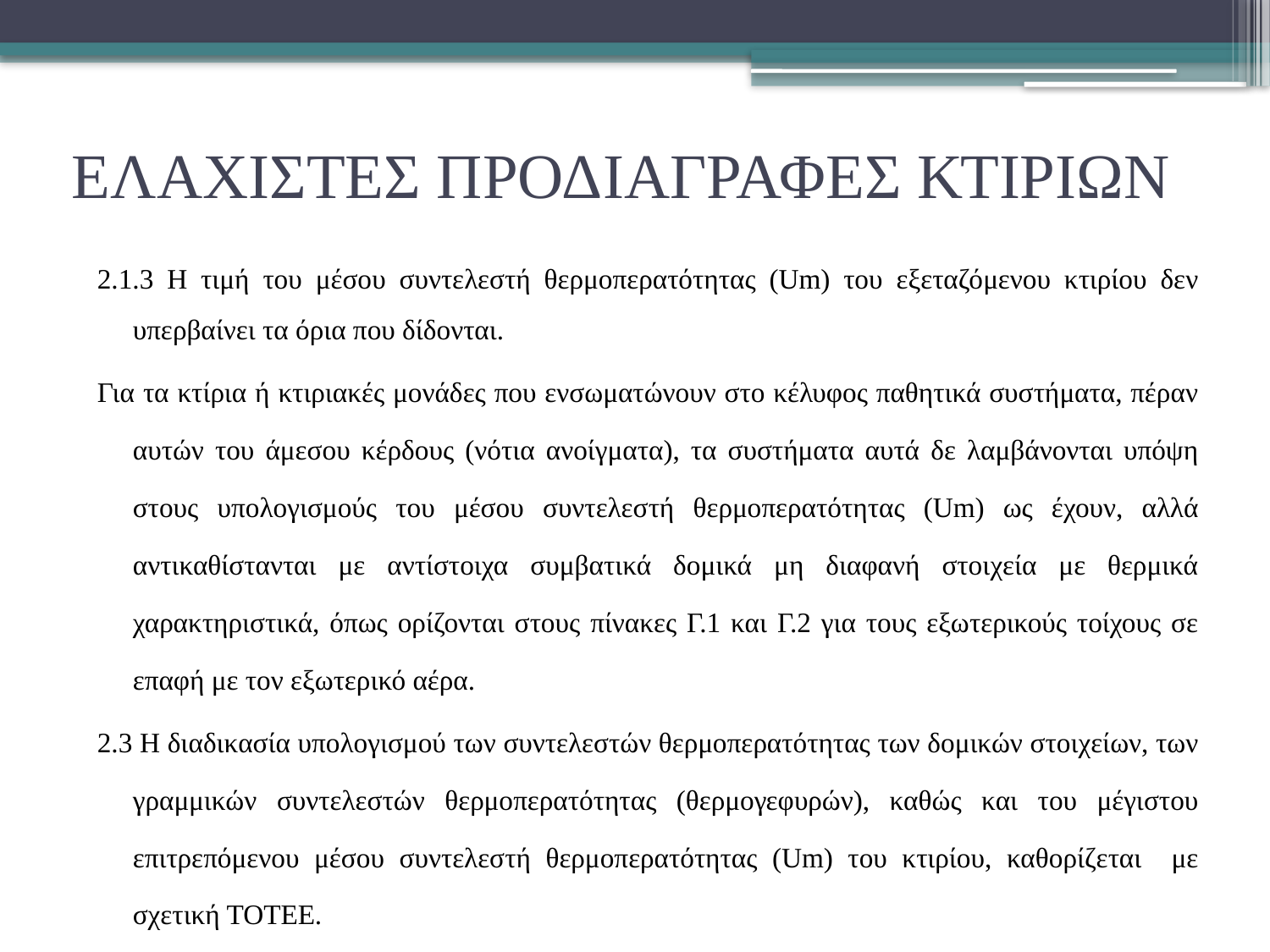

# ΕΛΑΧΙΣΤΕΣ ΠΡΟΔΙΑΓΡΑΦΕΣ ΚΤΙΡΙΩΝ
2.1.3 Η τιμή του μέσου συντελεστή θερμοπερατότητας (Um) του εξεταζόμενου κτιρίου δεν υπερβαίνει τα όρια που δίδονται.
Για τα κτίρια ή κτιριακές μονάδες που ενσωματώνουν στο κέλυφος παθητικά συστήματα, πέραν αυτών του άμεσου κέρδους (νότια ανοίγματα), τα συστήματα αυτά δε λαμβάνονται υπόψη στους υπολογισμούς του μέσου συντελεστή θερμοπερατότητας (Um) ως έχουν, αλλά αντικαθίστανται με αντίστοιχα συμβατικά δομικά μη διαφανή στοιχεία με θερμικά χαρακτηριστικά, όπως ορίζονται στους πίνακες Γ.1 και Γ.2 για τους εξωτερικούς τοίχους σε επαφή με τον εξωτερικό αέρα.
2.3 Η διαδικασία υπολογισμού των συντελεστών θερμοπερατότητας των δομικών στοιχείων, των γραμμικών συντελεστών θερμοπερατότητας (θερμογεφυρών), καθώς και του μέγιστου επιτρεπόμενου μέσου συντελεστή θερμοπερατότητας (Um) του κτιρίου, καθορίζεται  με σχετική ΤΟΤΕΕ.